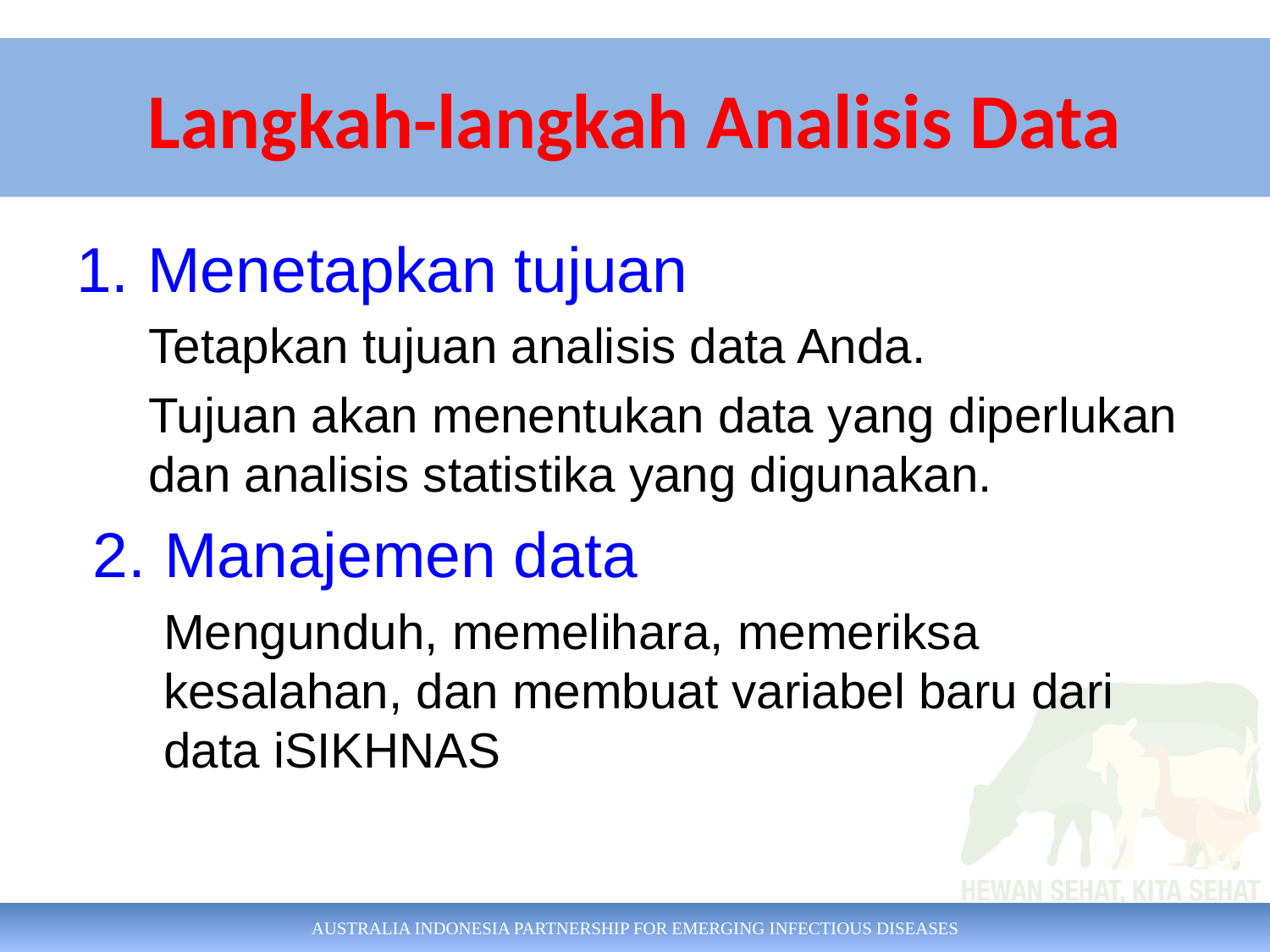

# Langkah-langkah Analisis Data
Menetapkan tujuan
Tetapkan tujuan analisis data Anda.
Tujuan akan menentukan data yang diperlukan dan analisis statistika yang digunakan.
Manajemen data
Mengunduh, memelihara, memeriksa kesalahan, dan membuat variabel baru dari data iSIKHNAS